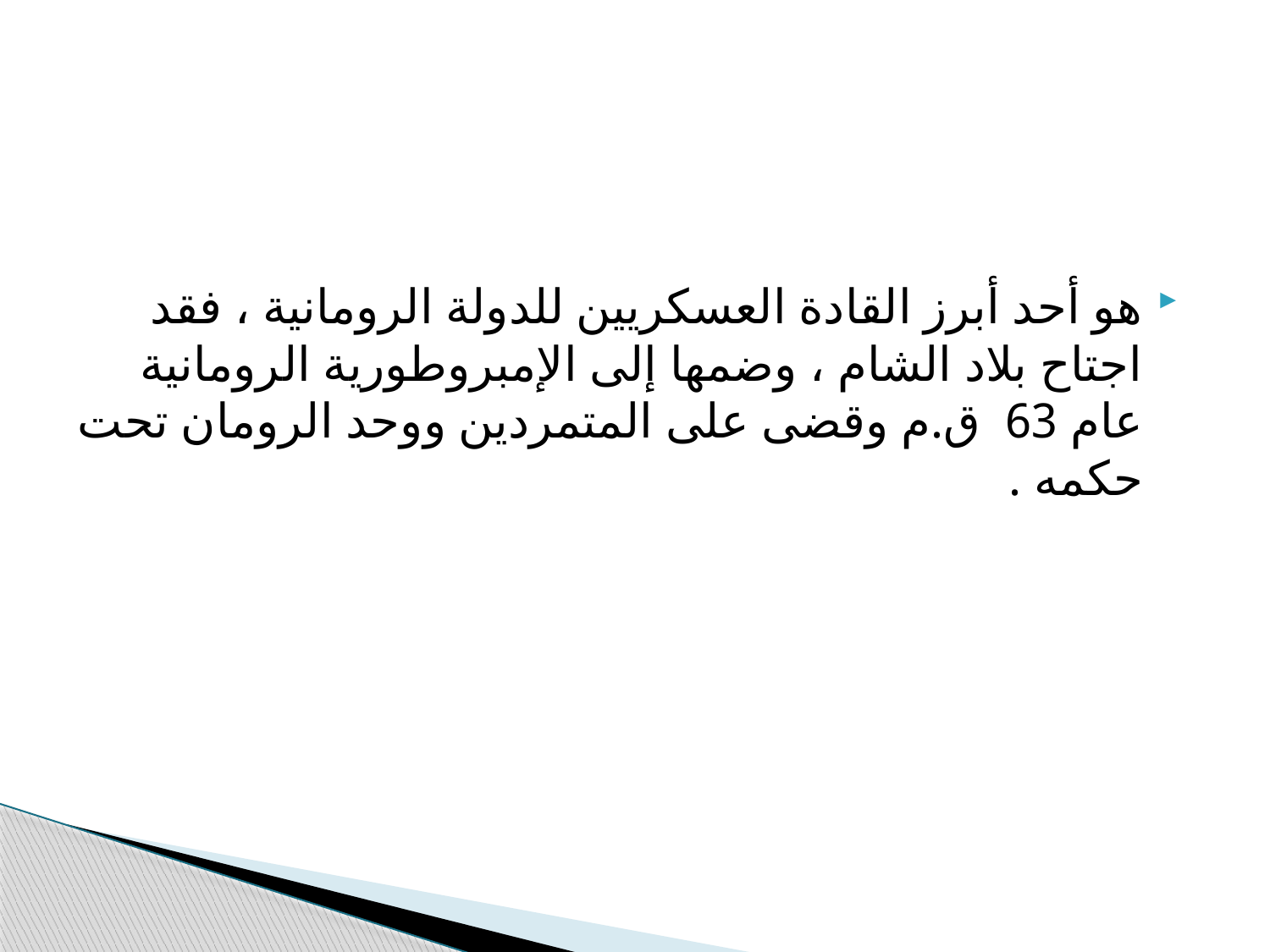

#

هو أحد أبرز القادة العسكريين للدولة الرومانية ، فقد اجتاح بلاد الشام ، وضمها إلى الإمبروطورية الرومانية عام 63  ق.م وقضى على المتمردين ووحد الرومان تحت حكمه .